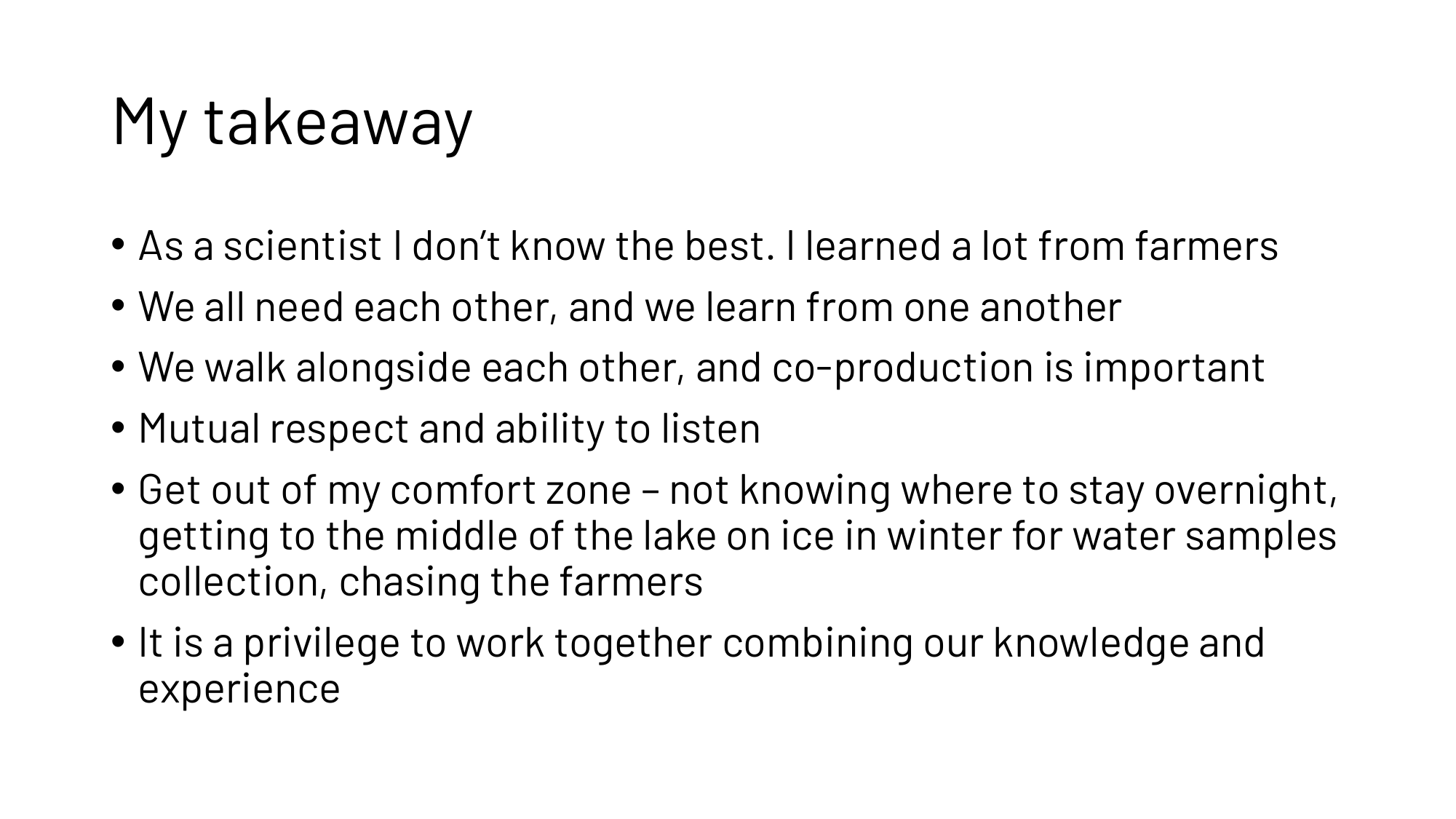

# My takeaway
As a scientist I don’t know the best. I learned a lot from farmers
We all need each other, and we learn from one another
We walk alongside each other, and co-production is important
Mutual respect and ability to listen
Get out of my comfort zone – not knowing where to stay overnight, getting to the middle of the lake on ice in winter for water samples collection, chasing the farmers
It is a privilege to work together combining our knowledge and experience